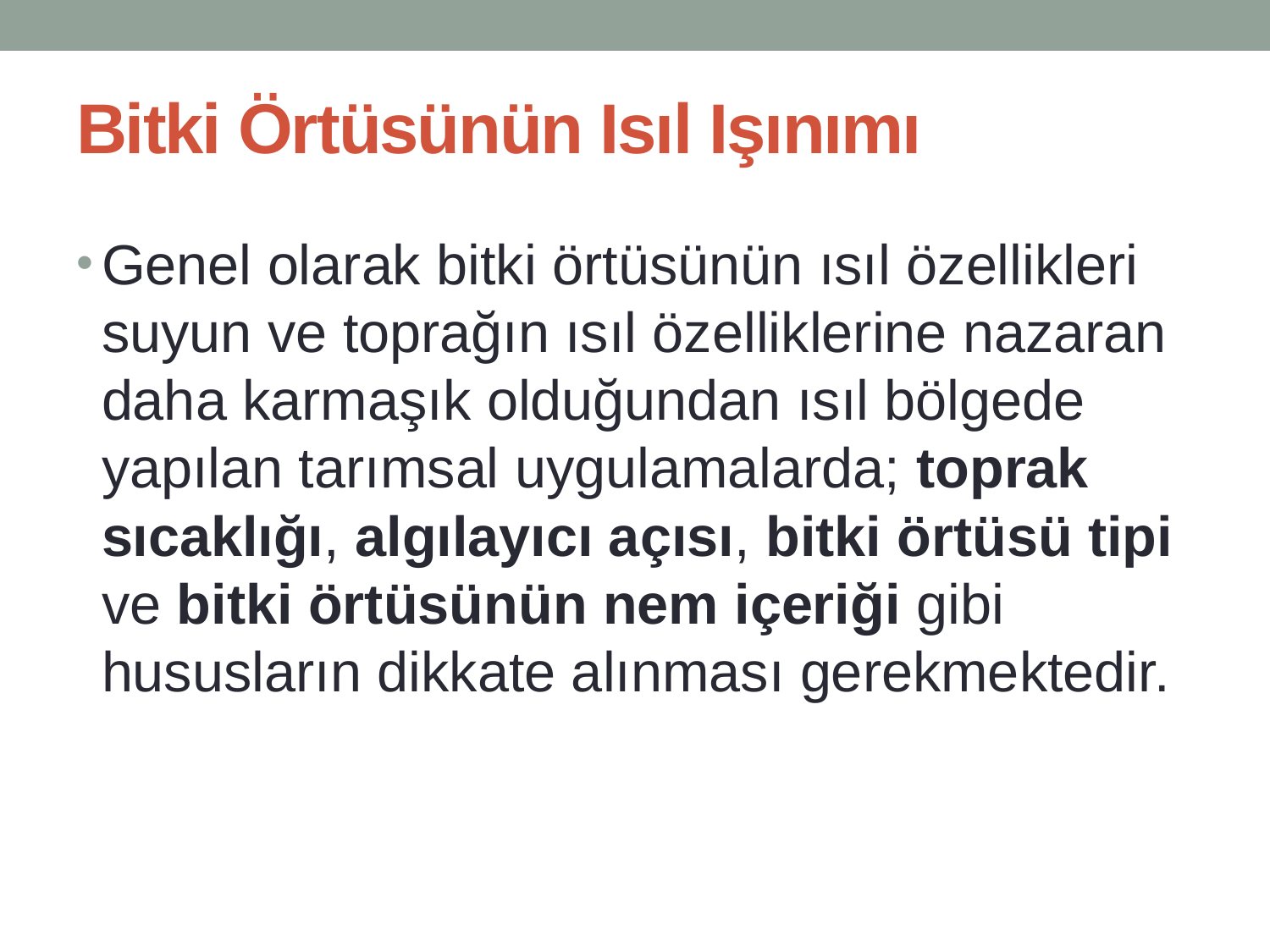

# Bitki Örtüsünün Isıl Işınımı
Genel olarak bitki örtüsünün ısıl özellikleri suyun ve toprağın ısıl özelliklerine nazaran daha karmaşık olduğundan ısıl bölgede yapılan tarımsal uygulamalarda; toprak sıcaklığı, algılayıcı açısı, bitki örtüsü tipi ve bitki örtüsünün nem içeriği gibi hususların dikkate alınması gerekmektedir.